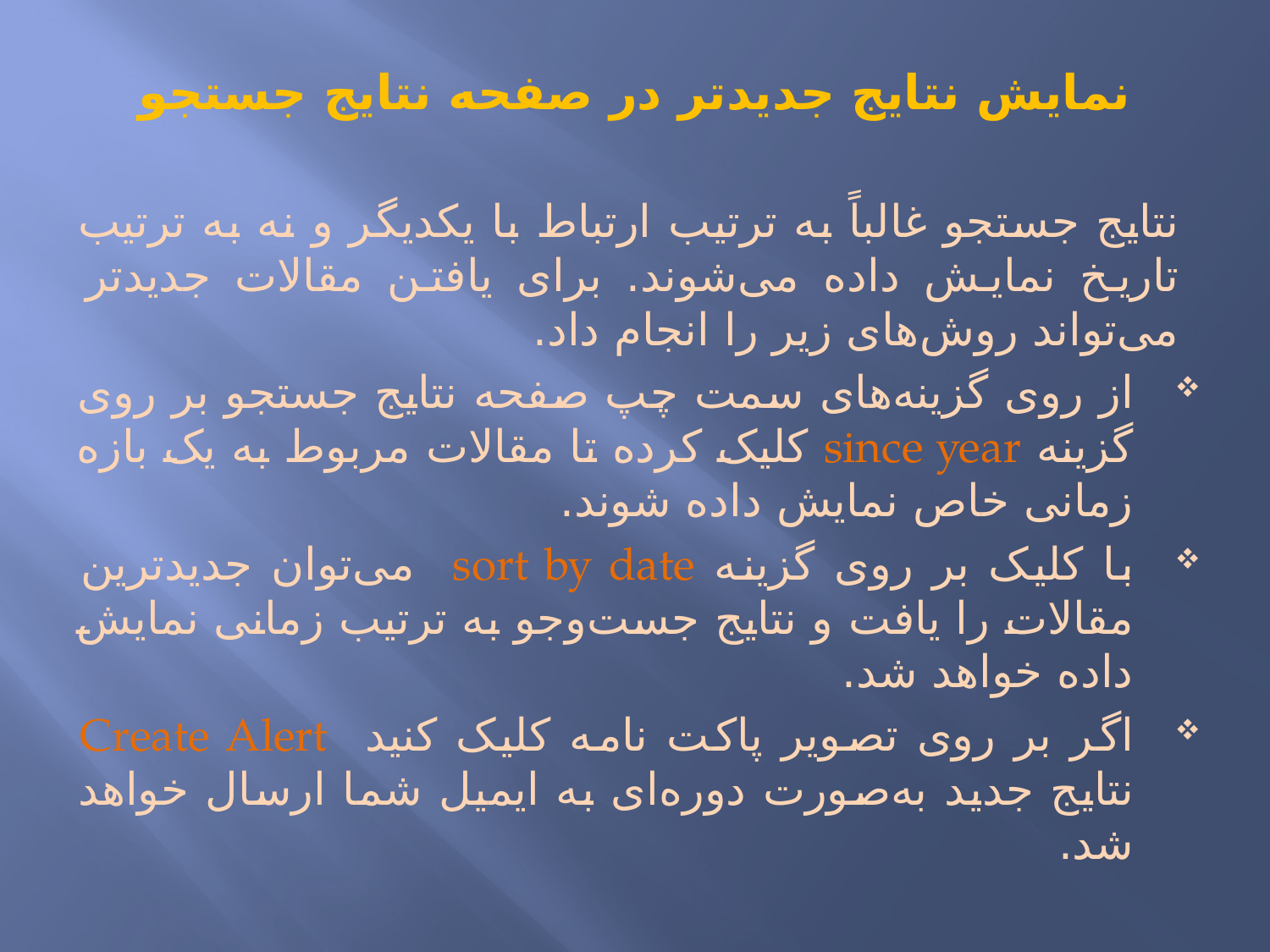

# نمایش نتایج جدیدتر در صفحه نتایج جستجو
نتایج جستجو غالباً به ترتیب ارتباط با یکدیگر و نه به ترتیب تاریخ نمایش داده می‌شوند. برای یافتن مقالات جدیدتر می‌تواند روش‌های زیر را انجام داد.
از روی گزینه‌های سمت چپ صفحه نتایج جستجو بر روی گزینه since year کلیک کرده تا مقالات مربوط به یک بازه زمانی خاص نمایش داده شوند.
با کلیک بر روی گزینه sort by date  می‌توان جدیدترین مقالات را یافت و نتایج جست‌وجو به ترتیب زمانی نمایش داده خواهد شد.
اگر بر روی تصویر پاکت نامه کلیک کنید  Create Alert نتایج جدید به‌صورت دوره‌ای به ایمیل شما ارسال خواهد شد.